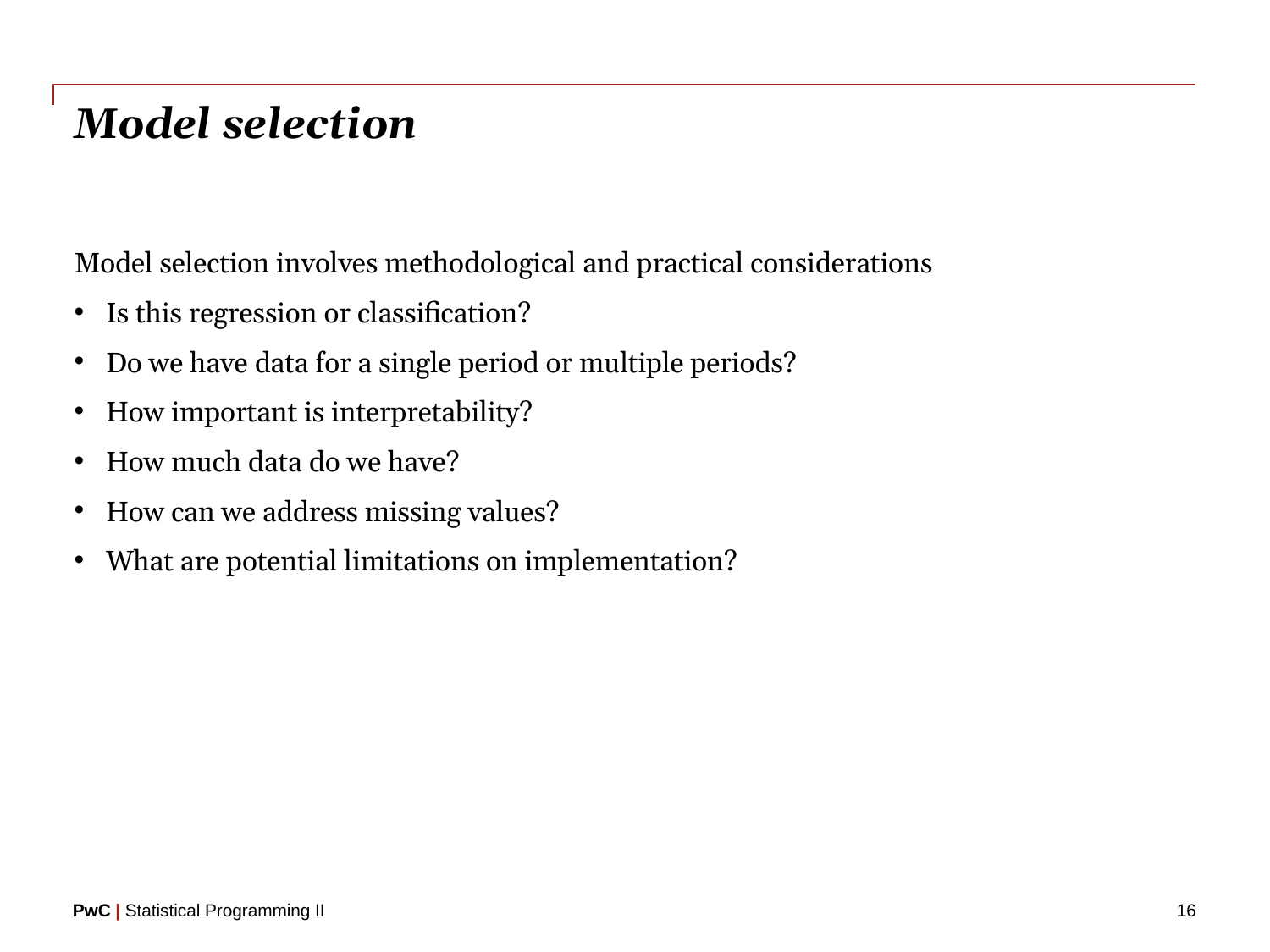

# Model selection
Model selection involves methodological and practical considerations
Is this regression or classification?
Do we have data for a single period or multiple periods?
How important is interpretability?
How much data do we have?
How can we address missing values?
What are potential limitations on implementation?
16